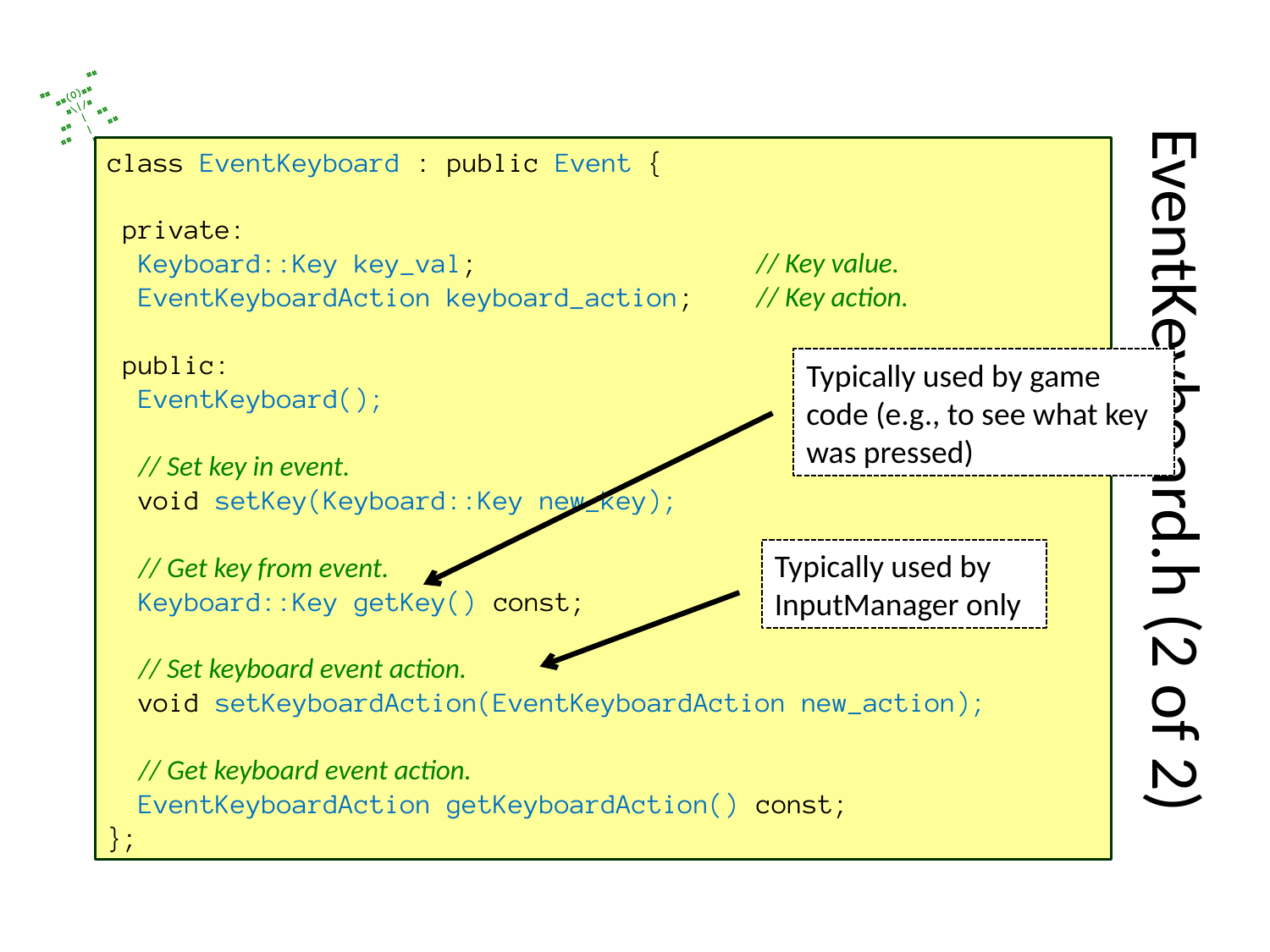

class EventKeyboard : public Event {

 private:
  Keyboard::Key key_val;                  // Key value.
  EventKeyboardAction keyboard_action;    // Key action.

 public:
  EventKeyboard();

  // Set key in event.
  void setKey(Keyboard::Key new_key);

  // Get key from event.
  Keyboard::Key getKey() const;

  // Set keyboard event action.
  void setKeyboardAction(EventKeyboardAction new_action);

  // Get keyboard event action.
  EventKeyboardAction getKeyboardAction() const;
};
Typically used by game code (e.g., to see what key was pressed)
# EventKeyboard.h (2 of 2)
Typically used by InputManager only